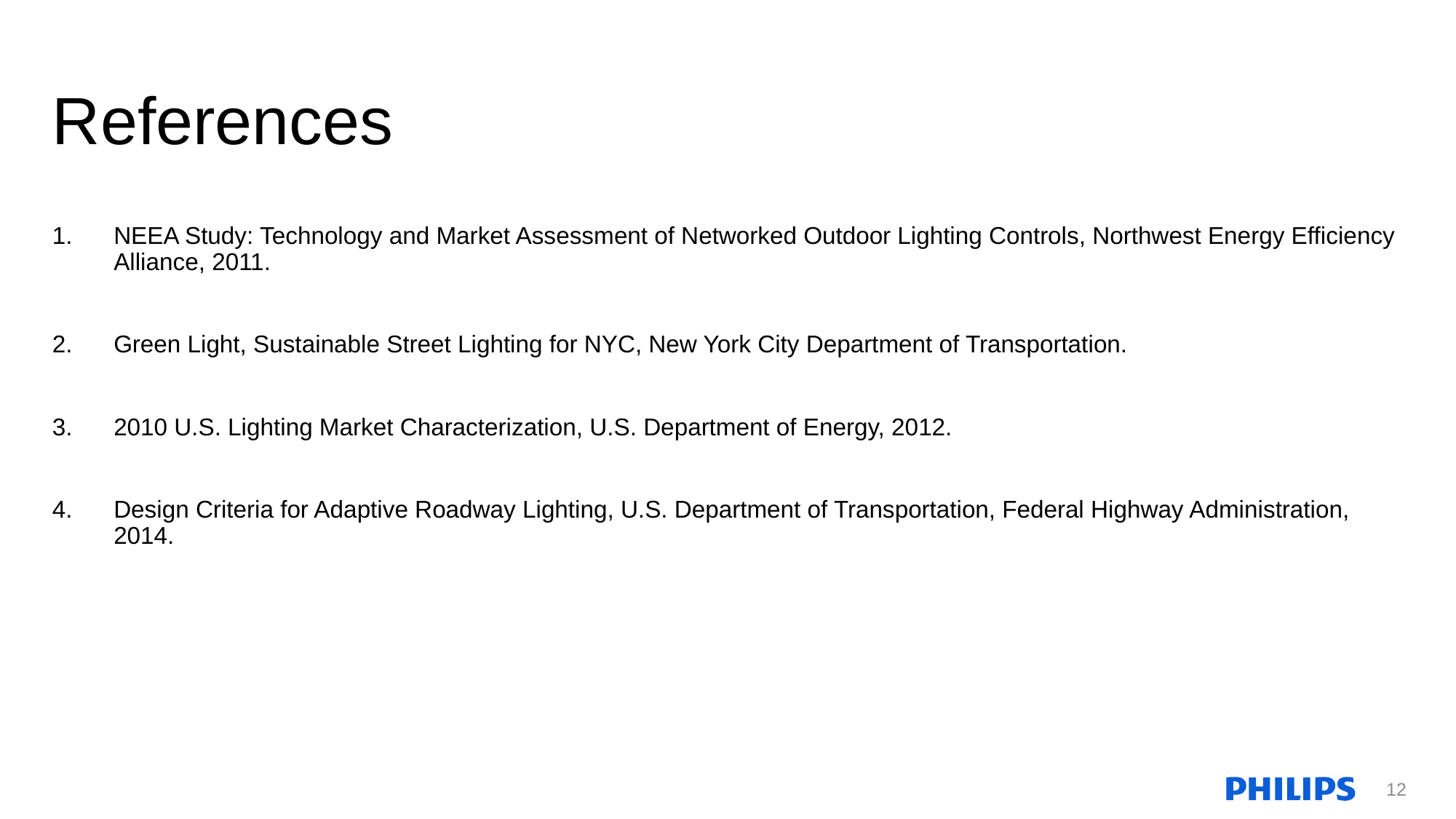

# References
NEEA Study: Technology and Market Assessment of Networked Outdoor Lighting Controls, Northwest Energy Efficiency Alliance, 2011.

Green Light, Sustainable Street Lighting for NYC, New York City Department of Transportation.

2010 U.S. Lighting Market Characterization, U.S. Department of Energy, 2012.

Design Criteria for Adaptive Roadway Lighting, U.S. Department of Transportation, Federal Highway Administration, 2014.
12